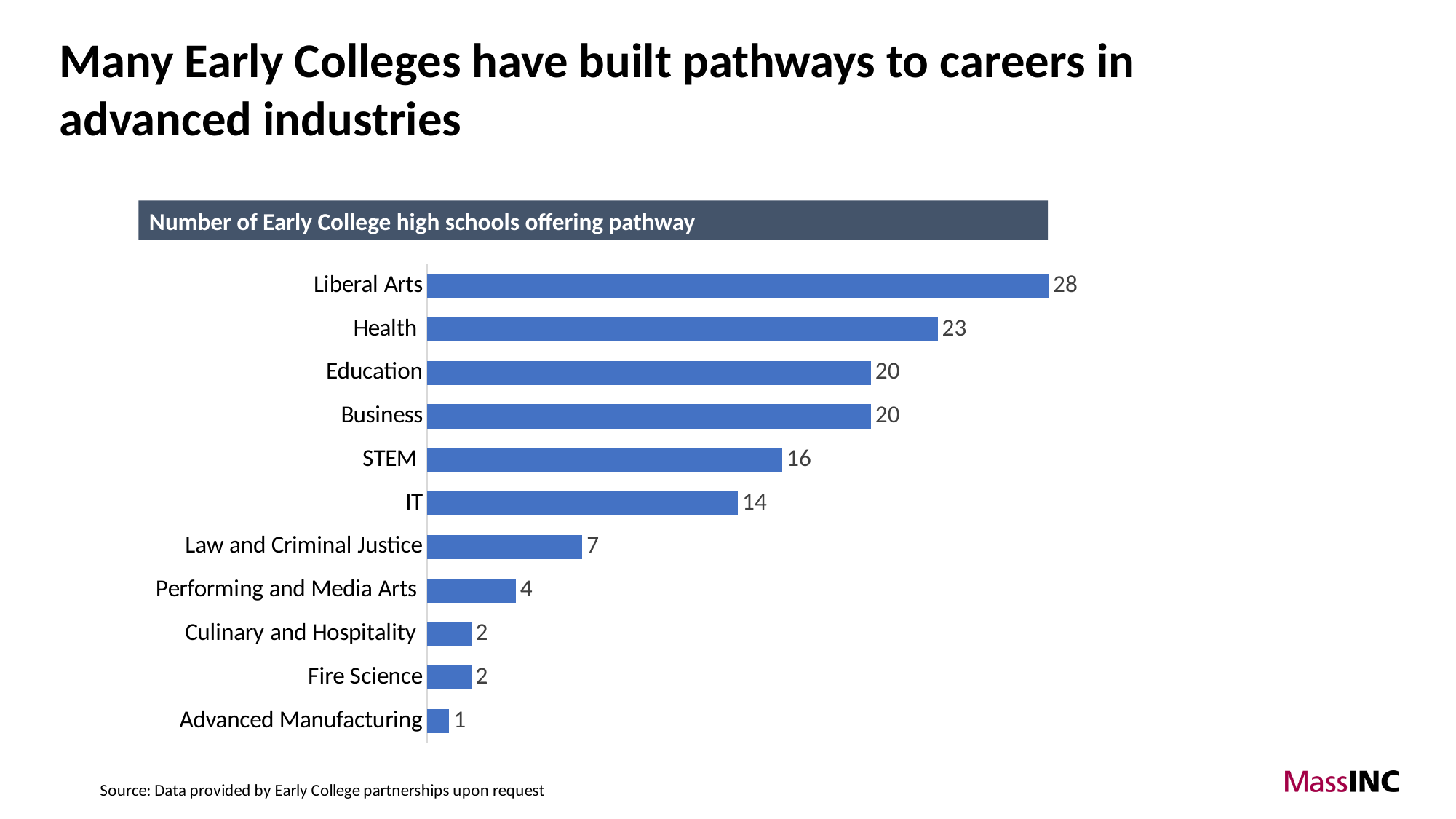

Many Early Colleges have built pathways to careers in advanced industries

### Chart

| Category |  |
|---|---|
| Advanced Manufacturing | 1.0 |
| Fire Science | 2.0 |
| Culinary and Hospitality  | 2.0 |
| Performing and Media Arts  | 4.0 |
| Law and Criminal Justice | 7.0 |
| IT | 14.0 |
| STEM  | 16.0 |
| Business | 20.0 |
| Education | 20.0 |
| Health  | 23.0 |
| Liberal Arts | 28.0 |
Number of Early College high schools offering pathway